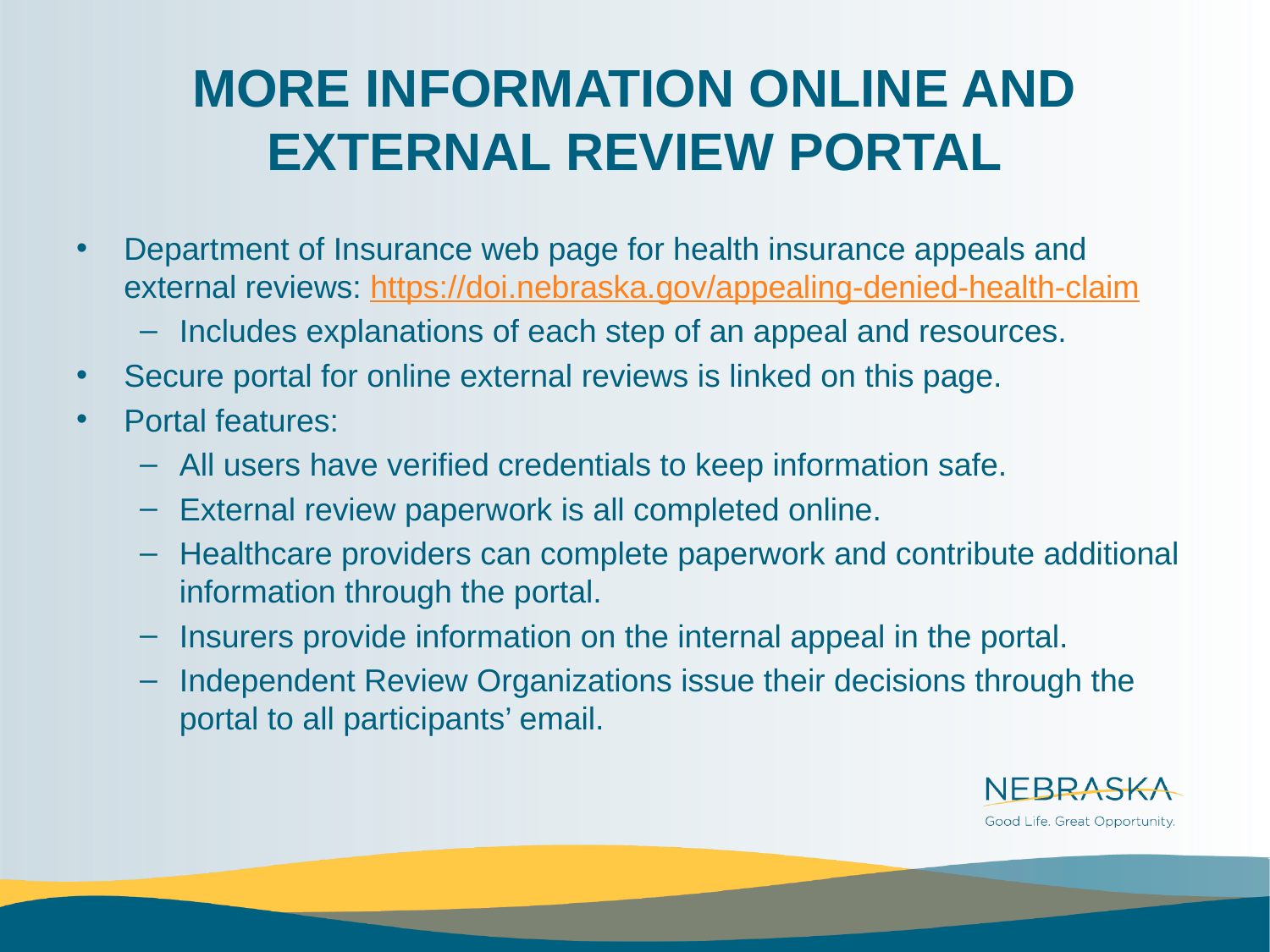

# MORE INFORMATION ONLINE AND EXTERNAL REVIEW PORTAL
Department of Insurance web page for health insurance appeals and external reviews: https://doi.nebraska.gov/appealing-denied-health-claim
Includes explanations of each step of an appeal and resources.
Secure portal for online external reviews is linked on this page.
Portal features:
All users have verified credentials to keep information safe.
External review paperwork is all completed online.
Healthcare providers can complete paperwork and contribute additional information through the portal.
Insurers provide information on the internal appeal in the portal.
Independent Review Organizations issue their decisions through the portal to all participants’ email.